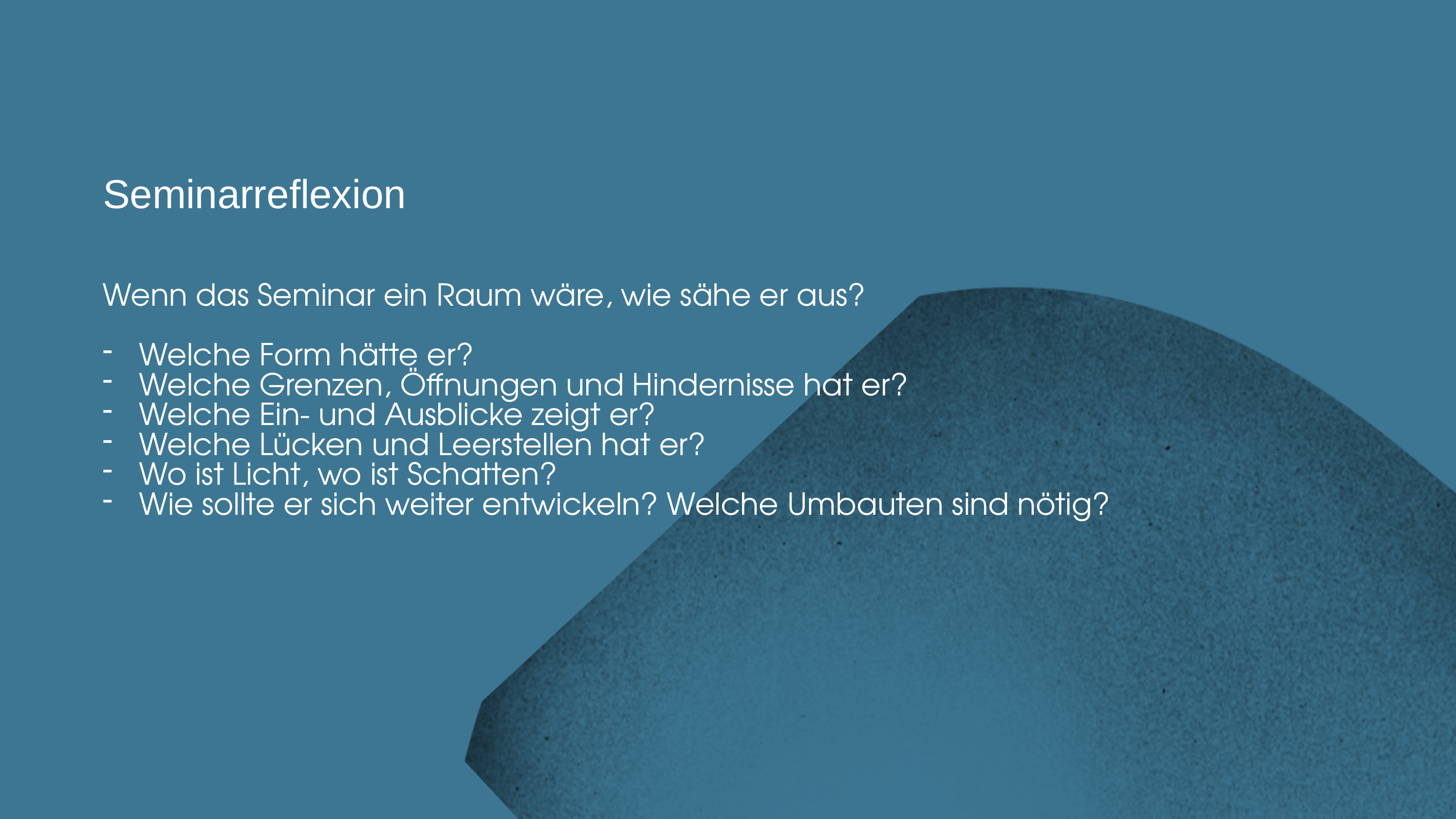

Seminarreflexion
Wenn das Seminar ein Raum wäre, wie sähe er aus?

Welche Form hätte er?
Welche Grenzen, Öffnungen und Hindernisse hat er?
Welche Ein- und Ausblicke zeigt er?
Welche Lücken und Leerstellen hat er?
Wo ist Licht, wo ist Schatten?
Wie sollte er sich weiter entwickeln? Welche Umbauten sind nötig?